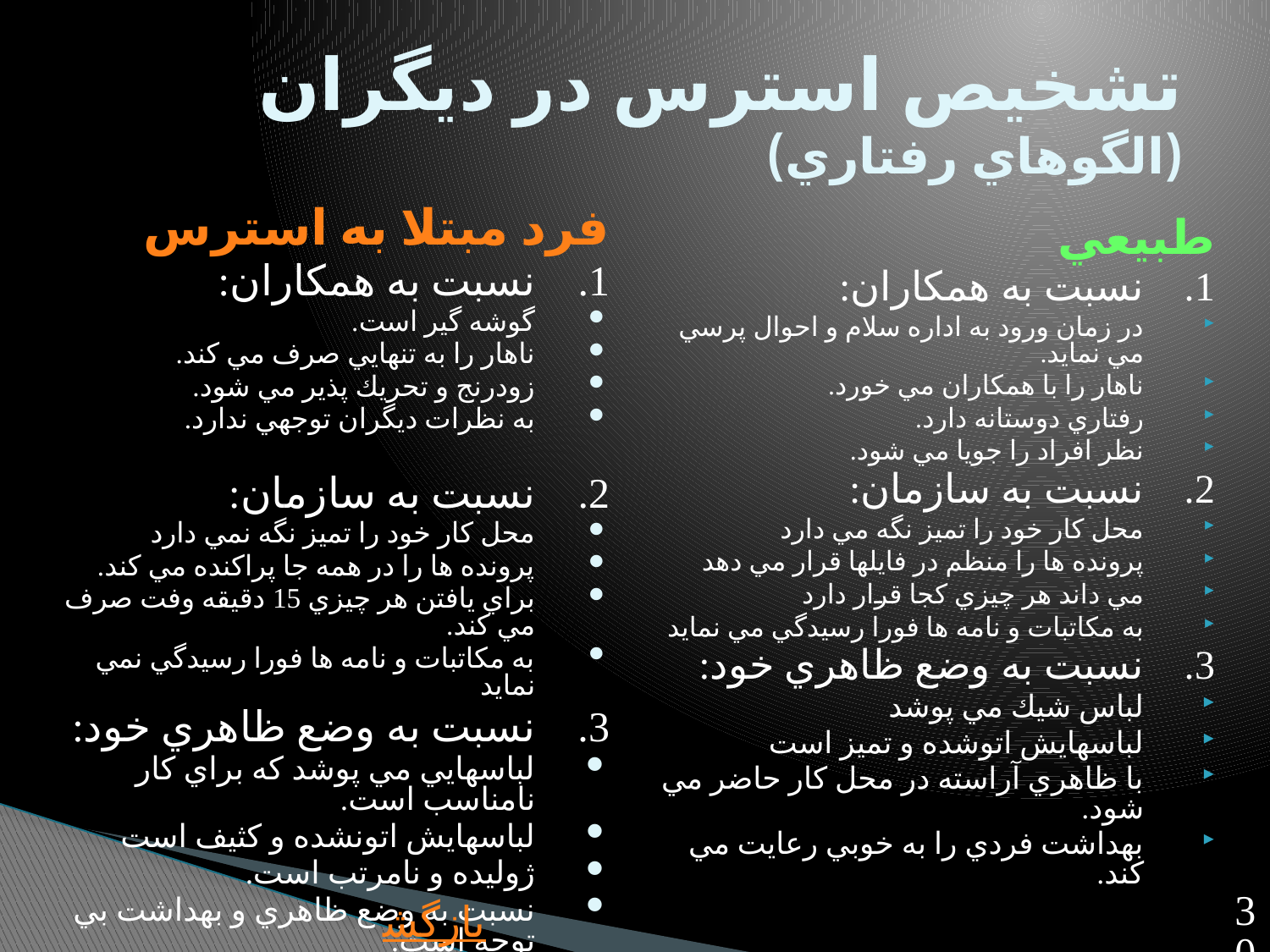

# تشخيص استرس در ديگران (الگوهاي رفتاري)
فرد مبتلا به استرس
1.    نسبت به همكاران:
گوشه گير است.
ناهار را به تنهايي صرف مي كند.
زودرنج و تحريك پذير مي شود.
به نظرات ديگران توجهي ندارد.

2.    نسبت به سازمان:
محل كار خود را تميز نگه نمي دارد
پرونده ها را در همه جا پراكنده مي كند.
براي يافتن هر چيزي 15 دقيقه وفت صرف مي كند.
به مكاتبات و نامه ها فورا رسيدگي نمي نمايد
3.    نسبت به وضع ظاهري خود:
لباسهايي مي پوشد كه براي كار نامناسب است.
لباسهايش اتونشده و كثيف است
ژوليده و نامرتب است.
نسبت به وضع ظاهري و بهداشت بي توجه است.
طبيعي
1.    نسبت به همكاران:
در زمان ورود به اداره سلام و احوال پرسي مي نمايد.
ناهار را با همكاران مي خورد.
رفتاري دوستانه دارد.
نظر افراد را جويا مي شود.
2.    نسبت به سازمان:
محل كار خود را تميز نگه مي دارد
پرونده ها را منظم در فايلها قرار مي دهد
مي داند هر چيزي كجا قرار دارد
به مكاتبات و نامه ها فورا رسيدگي مي نمايد
3.    نسبت به وضع ظاهري خود:
لباس شيك مي پوشد
لباسهايش اتوشده و تميز است
با ظاهري آراسته در محل كار حاضر مي شود.
بهداشت فردي را به خوبي رعايت مي كند.
بازگشت
30